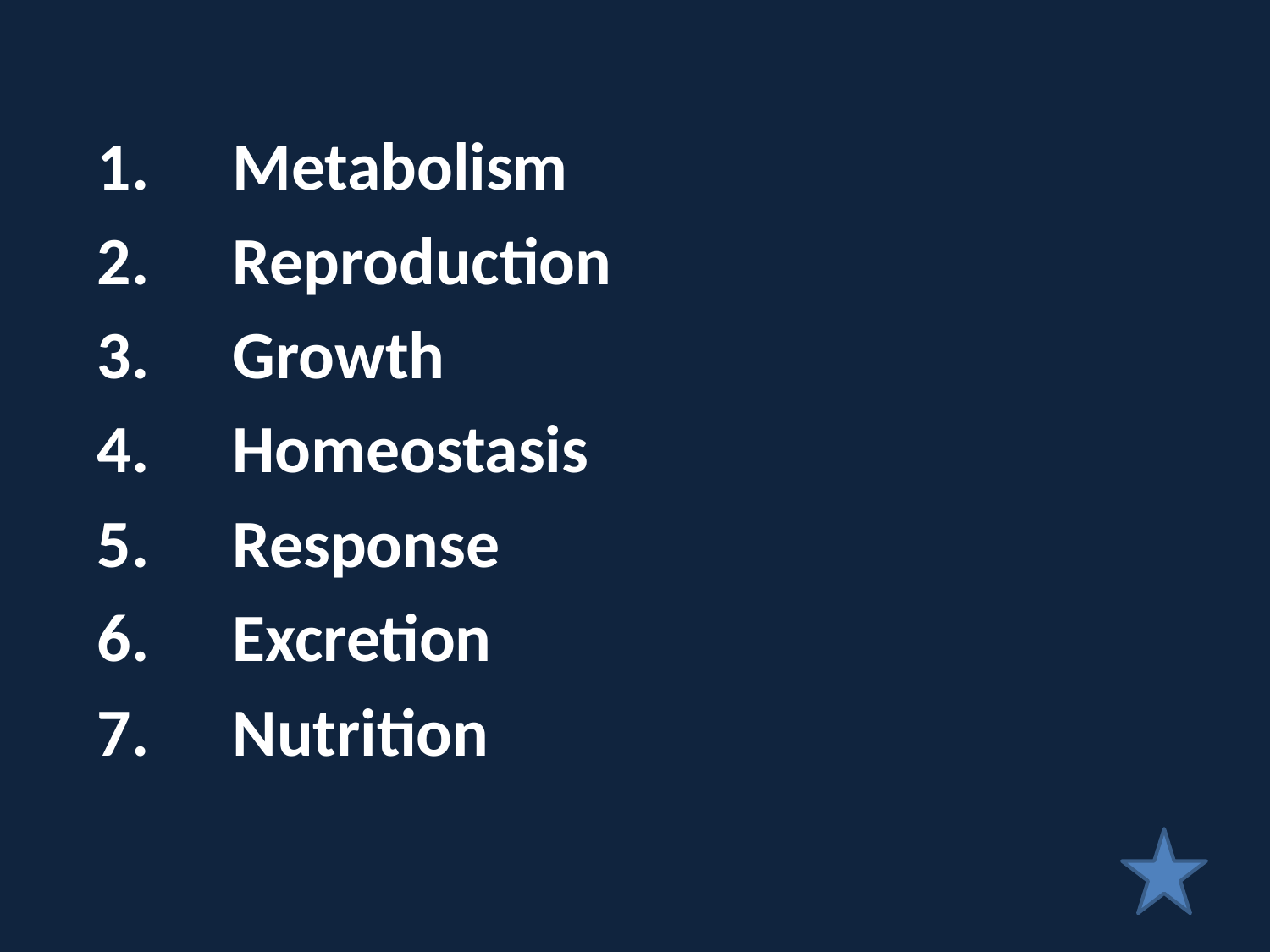

Metabolism
Reproduction
Growth
Homeostasis
Response
Excretion
Nutrition